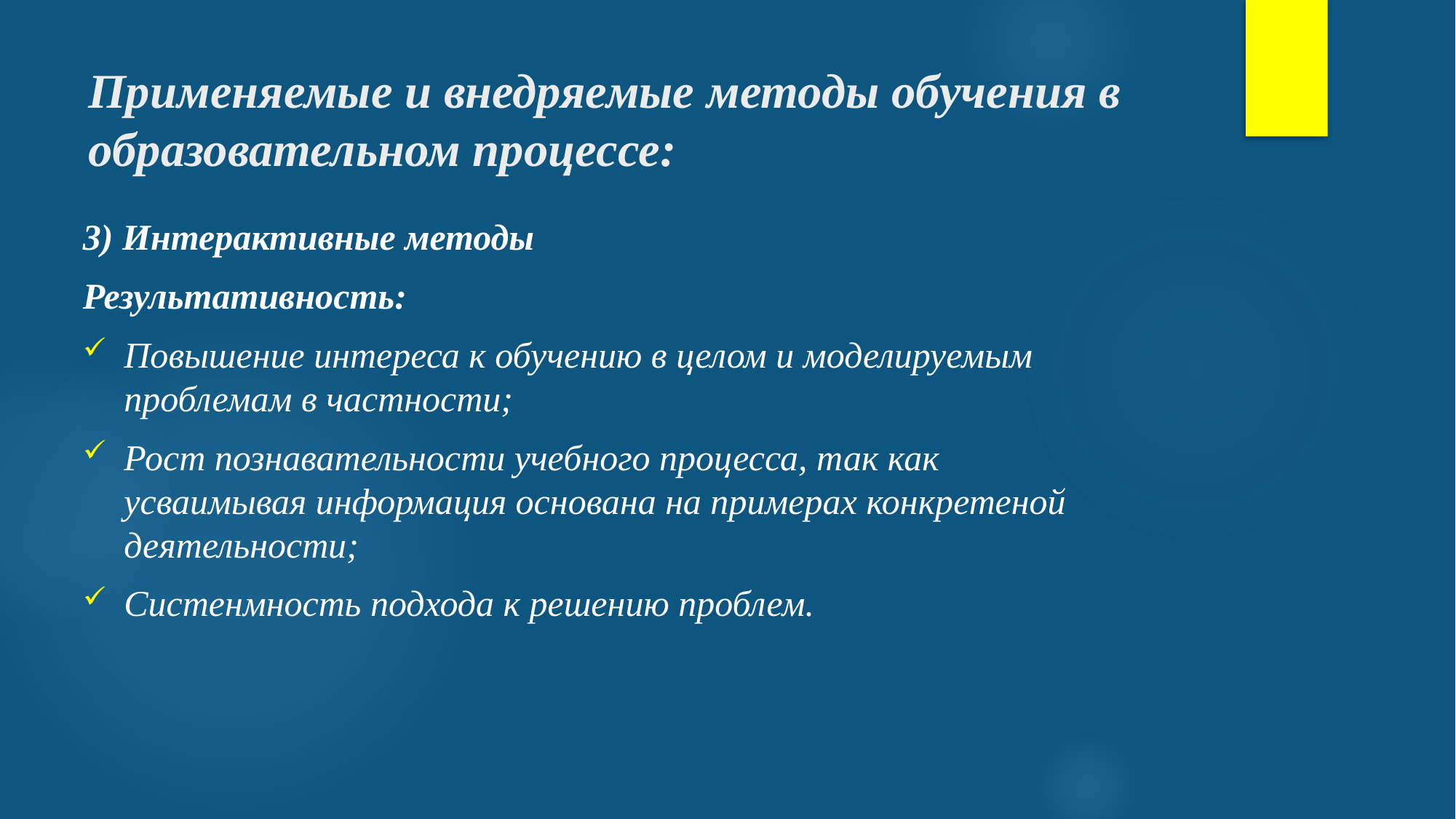

# Применяемые и внедряемые методы обучения в образовательном процессе:
3) Интерактивные методы
Результативность:
Повышение интереса к обучению в целом и моделируемым проблемам в частности;
Рост познавательности учебного процесса, так как усваимывая информация основана на примерах конкретеной деятельности;
Систенмность подхода к решению проблем.